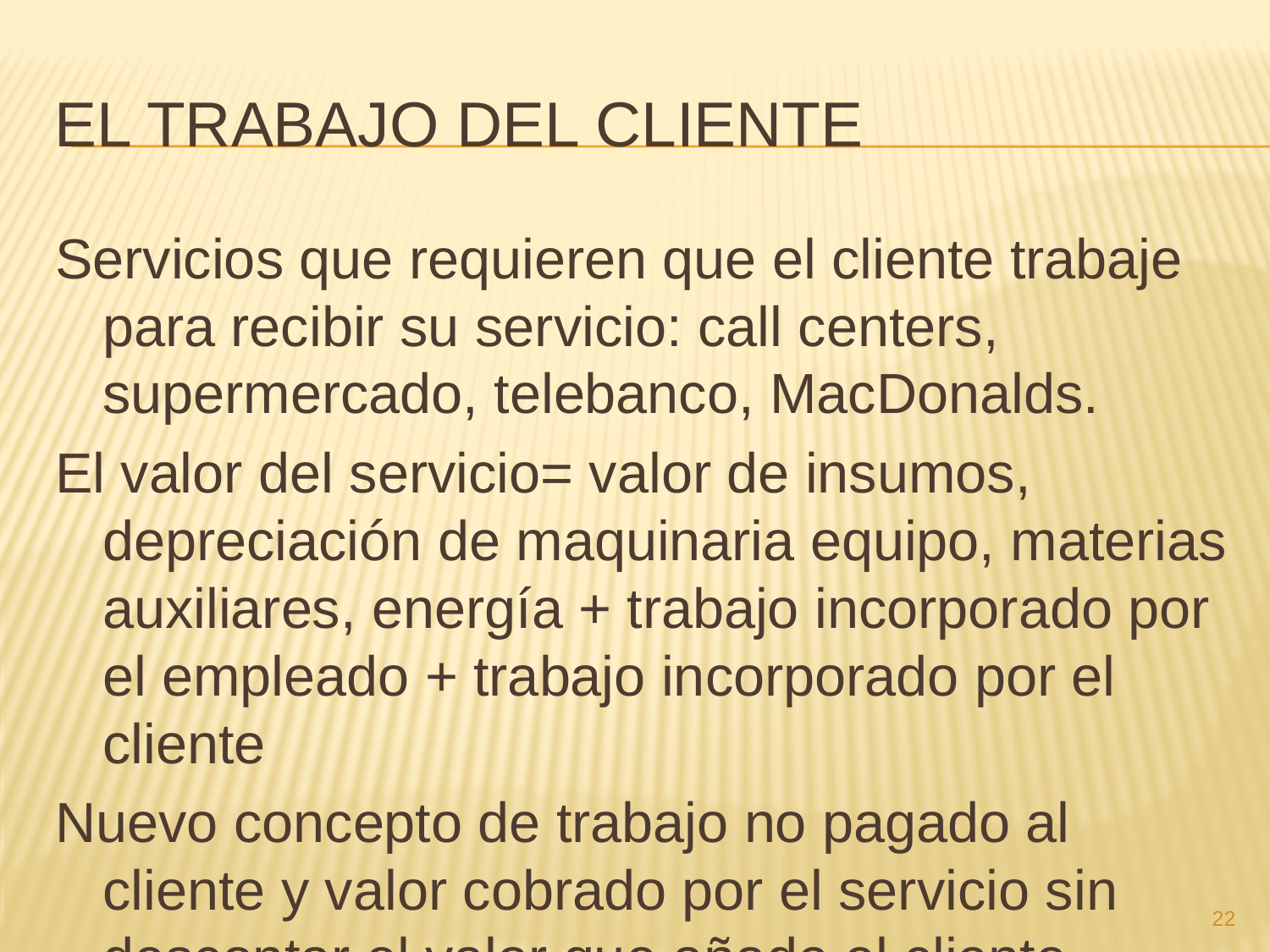

# El Trabajo del Cliente
Servicios que requieren que el cliente trabaje para recibir su servicio: call centers, supermercado, telebanco, MacDonalds.
El valor del servicio= valor de insumos, depreciación de maquinaria equipo, materias auxiliares, energía + trabajo incorporado por el empleado + trabajo incorporado por el cliente
Nuevo concepto de trabajo no pagado al cliente y valor cobrado por el servicio sin descontar el valor que añade el cliente.
22